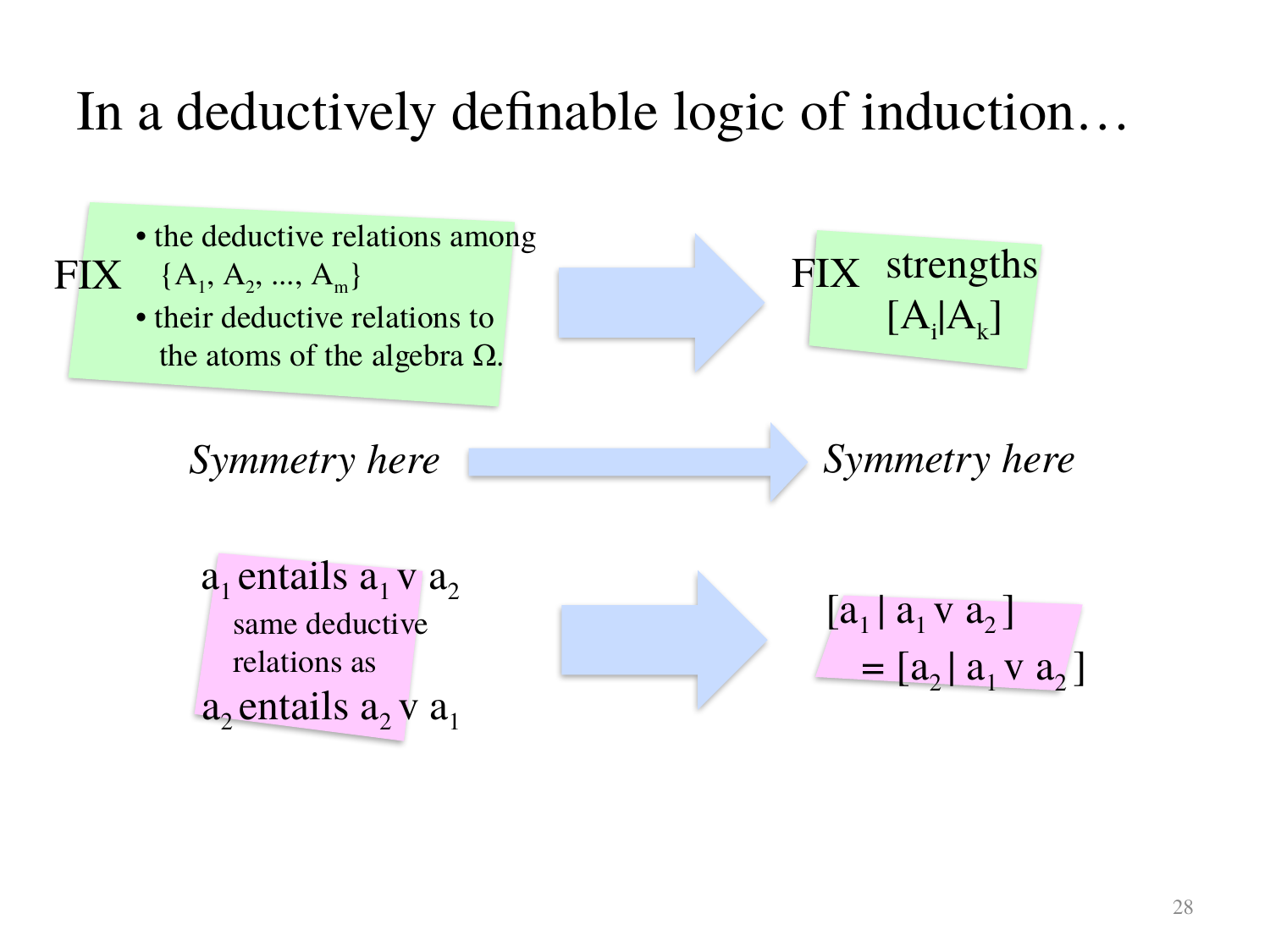

# In a deductively definable logic of induction…

• the deductive relations among
{A1, A2, ..., Am}
• their deductive relations to the atoms of the algebra Ω.

strengths
[Ai|Ak]

FIX
FIX

Symmetry here
Symmetry here
a1 entails a1 v a2

[a1 | a1 v a2 ]

same deductive relations as
= [a2 | a1 v a2 ]
a2 entails a2 v a1
28